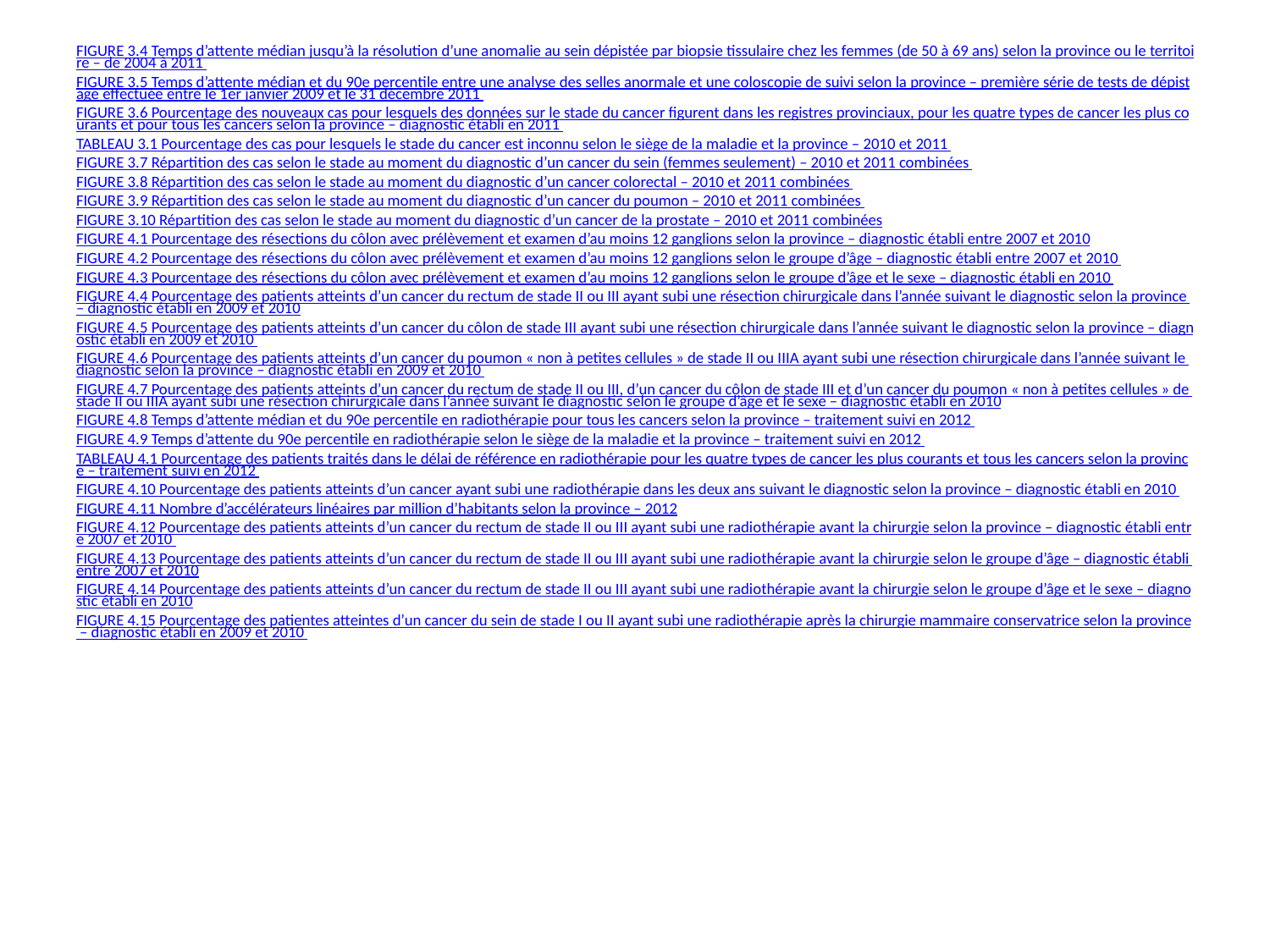

# FIGURE 3.4 Temps d’attente médian jusqu’à la résolution d’une anomalie au sein dépistée par biopsie tissulaire chez les femmes (de 50 à 69 ans) selon la province ou le territoire – de 2004 à 2011
FIGURE 3.5 Temps d’attente médian et du 90e percentile entre une analyse des selles anormale et une coloscopie de suivi selon la province – première série de tests de dépistage effectuée entre le 1er janvier 2009 et le 31 décembre 2011
FIGURE 3.6 Pourcentage des nouveaux cas pour lesquels des données sur le stade du cancer figurent dans les registres provinciaux, pour les quatre types de cancer les plus courants et pour tous les cancers selon la province – diagnostic établi en 2011
TABLEAU 3.1 Pourcentage des cas pour lesquels le stade du cancer est inconnu selon le siège de la maladie et la province – 2010 et 2011
FIGURE 3.7 Répartition des cas selon le stade au moment du diagnostic d’un cancer du sein (femmes seulement) – 2010 et 2011 combinées
FIGURE 3.8 Répartition des cas selon le stade au moment du diagnostic d’un cancer colorectal – 2010 et 2011 combinées
FIGURE 3.9 Répartition des cas selon le stade au moment du diagnostic d’un cancer du poumon – 2010 et 2011 combinées
FIGURE 3.10 Répartition des cas selon le stade au moment du diagnostic d’un cancer de la prostate – 2010 et 2011 combinées
FIGURE 4.1 Pourcentage des résections du côlon avec prélèvement et examen d’au moins 12 ganglions selon la province – diagnostic établi entre 2007 et 2010
FIGURE 4.2 Pourcentage des résections du côlon avec prélèvement et examen d’au moins 12 ganglions selon le groupe d’âge – diagnostic établi entre 2007 et 2010
FIGURE 4.3 Pourcentage des résections du côlon avec prélèvement et examen d’au moins 12 ganglions selon le groupe d’âge et le sexe – diagnostic établi en 2010
FIGURE 4.4 Pourcentage des patients atteints d’un cancer du rectum de stade II ou III ayant subi une résection chirurgicale dans l’année suivant le diagnostic selon la province – diagnostic établi en 2009 et 2010
FIGURE 4.5 Pourcentage des patients atteints d’un cancer du côlon de stade III ayant subi une résection chirurgicale dans l’année suivant le diagnostic selon la province – diagnostic établi en 2009 et 2010
FIGURE 4.6 Pourcentage des patients atteints d’un cancer du poumon « non à petites cellules » de stade II ou IIIA ayant subi une résection chirurgicale dans l’année suivant le diagnostic selon la province – diagnostic établi en 2009 et 2010
FIGURE 4.7 Pourcentage des patients atteints d’un cancer du rectum de stade II ou III, d’un cancer du côlon de stade III et d’un cancer du poumon « non à petites cellules » de stade II ou IIIA ayant subi une résection chirurgicale dans l’année suivant le diagnostic selon le groupe d’âge et le sexe – diagnostic établi en 2010
FIGURE 4.8 Temps d’attente médian et du 90e percentile en radiothérapie pour tous les cancers selon la province – traitement suivi en 2012
FIGURE 4.9 Temps d’attente du 90e percentile en radiothérapie selon le siège de la maladie et la province – traitement suivi en 2012
TABLEAU 4.1 Pourcentage des patients traités dans le délai de référence en radiothérapie pour les quatre types de cancer les plus courants et tous les cancers selon la province – traitement suivi en 2012
FIGURE 4.10 Pourcentage des patients atteints d’un cancer ayant subi une radiothérapie dans les deux ans suivant le diagnostic selon la province – diagnostic établi en 2010
FIGURE 4.11 Nombre d’accélérateurs linéaires par million d’habitants selon la province – 2012
FIGURE 4.12 Pourcentage des patients atteints d’un cancer du rectum de stade II ou III ayant subi une radiothérapie avant la chirurgie selon la province – diagnostic établi entre 2007 et 2010
FIGURE 4.13 Pourcentage des patients atteints d’un cancer du rectum de stade II ou III ayant subi une radiothérapie avant la chirurgie selon le groupe d’âge – diagnostic établi entre 2007 et 2010
FIGURE 4.14 Pourcentage des patients atteints d’un cancer du rectum de stade II ou III ayant subi une radiothérapie avant la chirurgie selon le groupe d’âge et le sexe – diagnostic établi en 2010
FIGURE 4.15 Pourcentage des patientes atteintes d’un cancer du sein de stade I ou II ayant subi une radiothérapie après la chirurgie mammaire conservatrice selon la province – diagnostic établi en 2009 et 2010